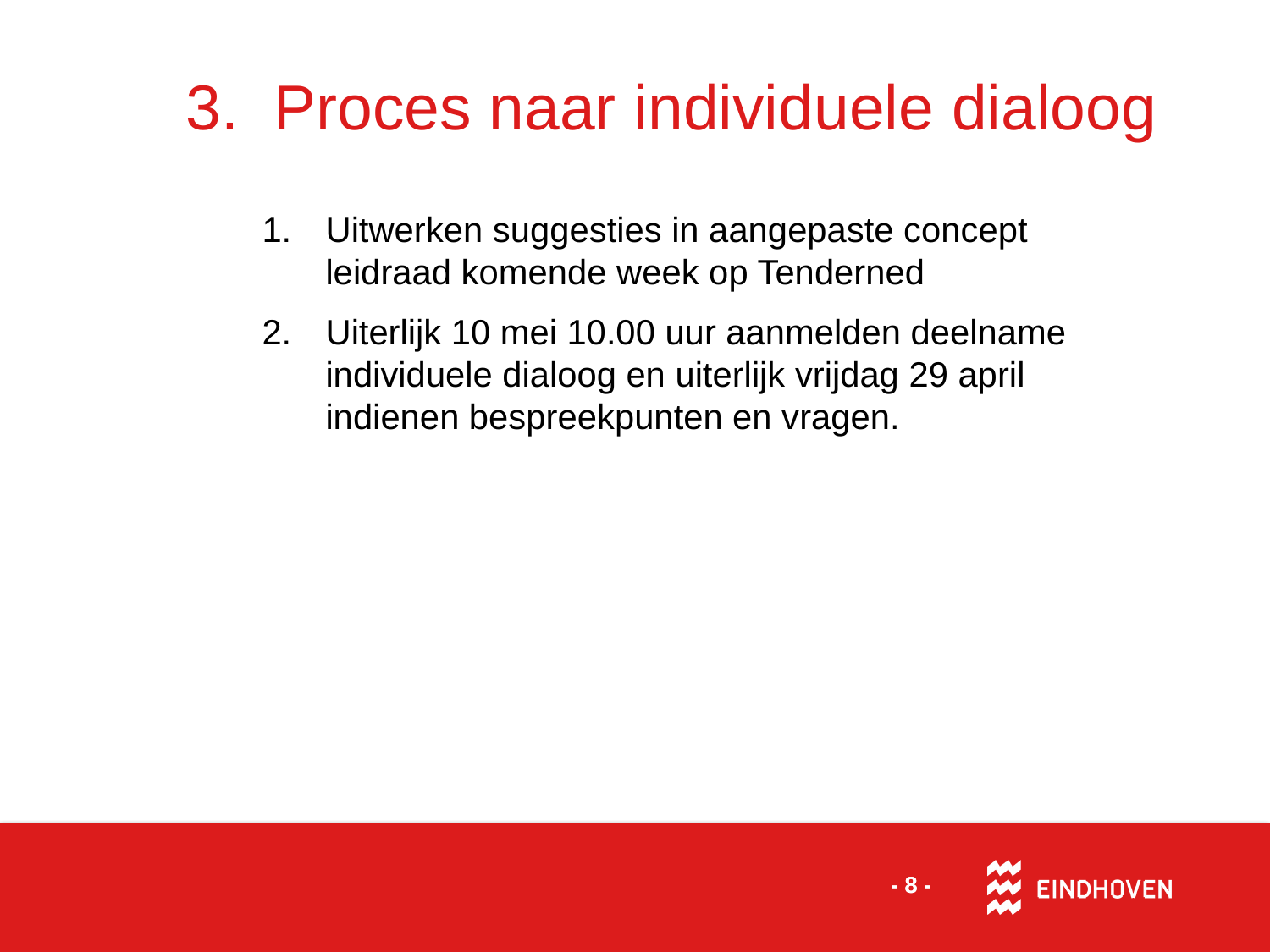

# 3.  Proces naar individuele dialoog
Uitwerken suggesties in aangepaste concept leidraad komende week op Tenderned
Uiterlijk 10 mei 10.00 uur aanmelden deelname individuele dialoog en uiterlijk vrijdag 29 april indienen bespreekpunten en vragen.

- 8 -
- 8 -